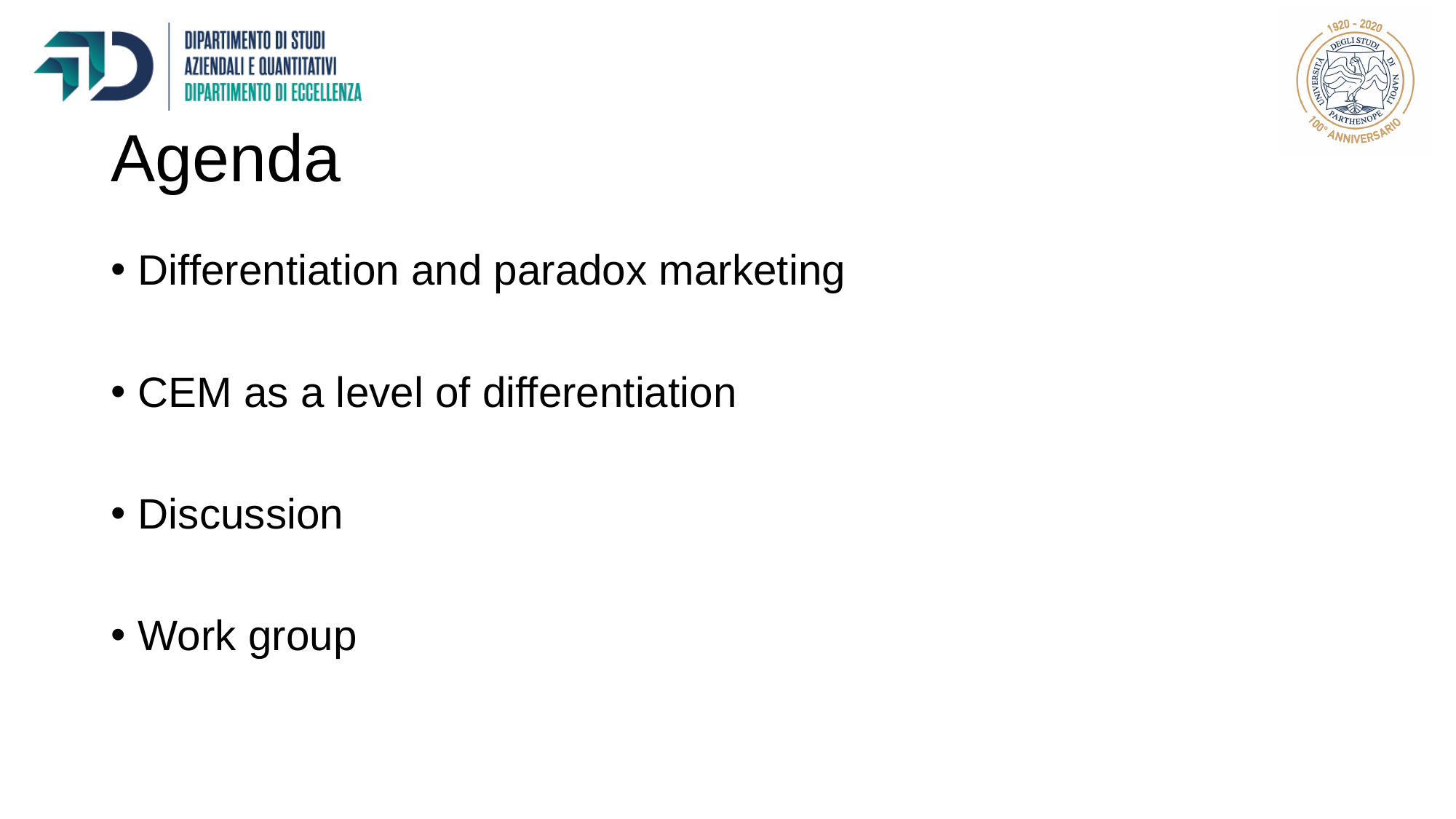

# Agenda
Differentiation and paradox marketing

CEM as a level of differentiation

Discussion

Work group